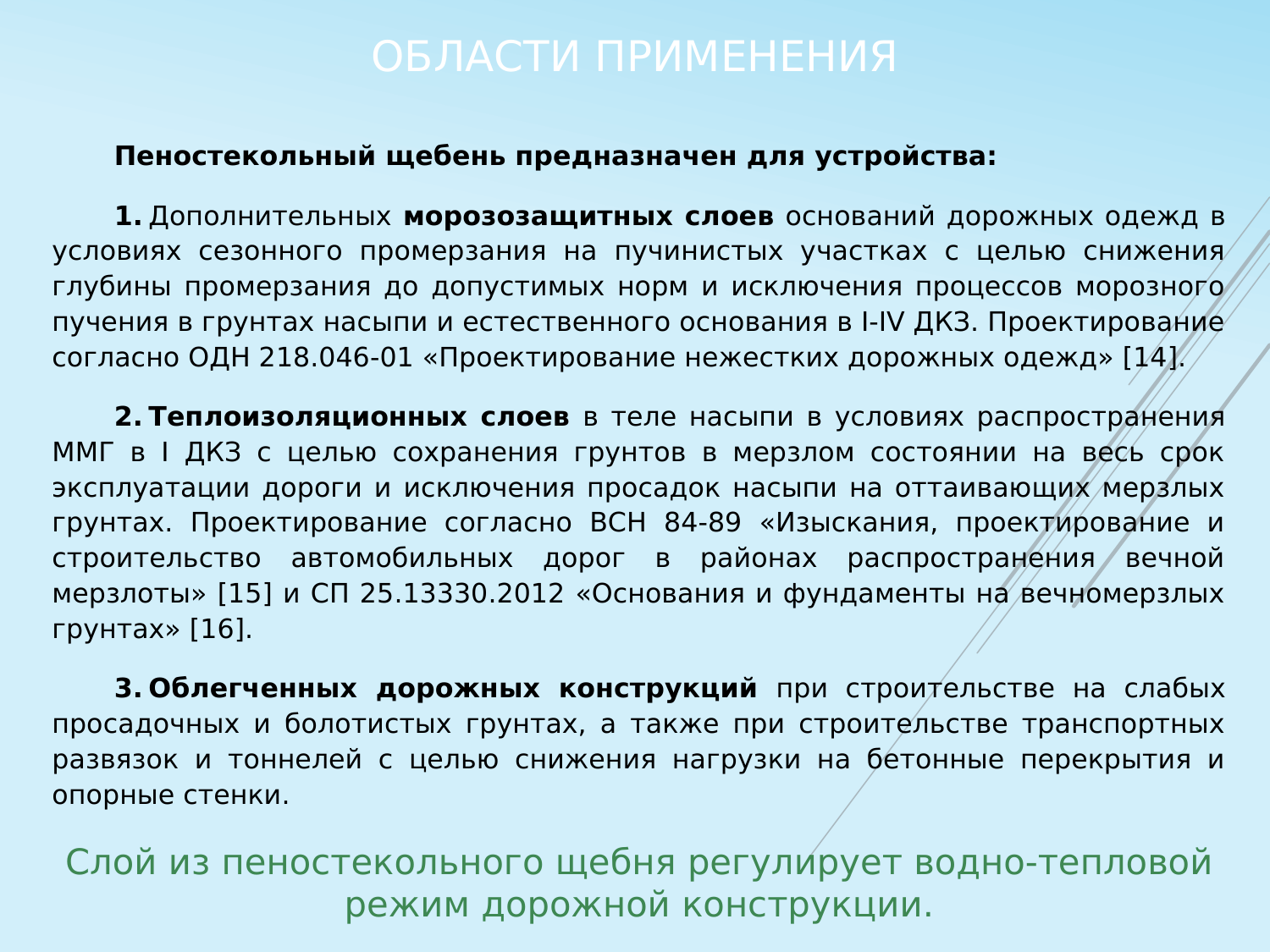

# Области применения
Пеностекольный щебень предназначен для устройства:
1.	Дополнительных морозозащитных слоев оснований дорожных одежд в условиях сезонного промерзания на пучинистых участках с целью снижения глубины промерзания до допустимых норм и исключения процессов морозного пучения в грунтах насыпи и естественного основания в I-IV ДКЗ. Проектирование согласно ОДН 218.046-01 «Проектирование нежестких дорожных одежд» [14].
2.	Теплоизоляционных слоев в теле насыпи в условиях распространения ММГ в I ДКЗ с целью сохранения грунтов в мерзлом состоянии на весь срок эксплуатации дороги и исключения просадок насыпи на оттаивающих мерзлых грунтах. Проектирование согласно ВСН 84-89 «Изыскания, проектирование и строительство автомобильных дорог в районах распространения вечной мерзлоты» [15] и СП 25.13330.2012 «Основания и фундаменты на вечномерзлых грунтах» [16].
3.	Облегченных дорожных конструкций при строительстве на слабых просадочных и болотистых грунтах, а также при строительстве транспортных развязок и тоннелей с целью снижения нагрузки на бетонные перекрытия и опорные стенки.
Слой из пеностекольного щебня регулирует водно-тепловой режим дорожной конструкции.